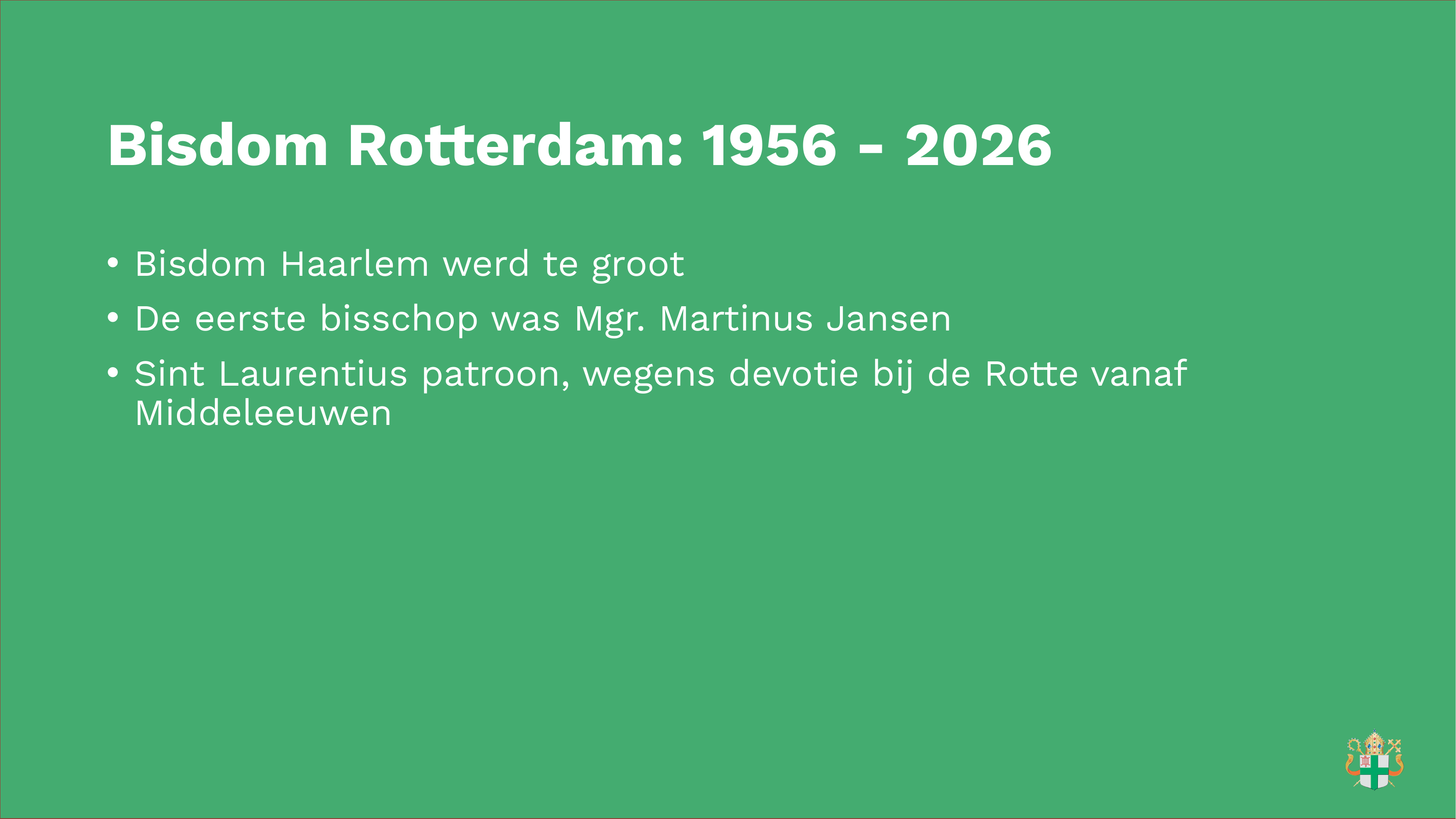

# Bisdom Rotterdam: 1956 - 2026
Bisdom Haarlem werd te groot
De eerste bisschop was Mgr. Martinus Jansen
Sint Laurentius patroon, wegens devotie bij de Rotte vanaf Middeleeuwen